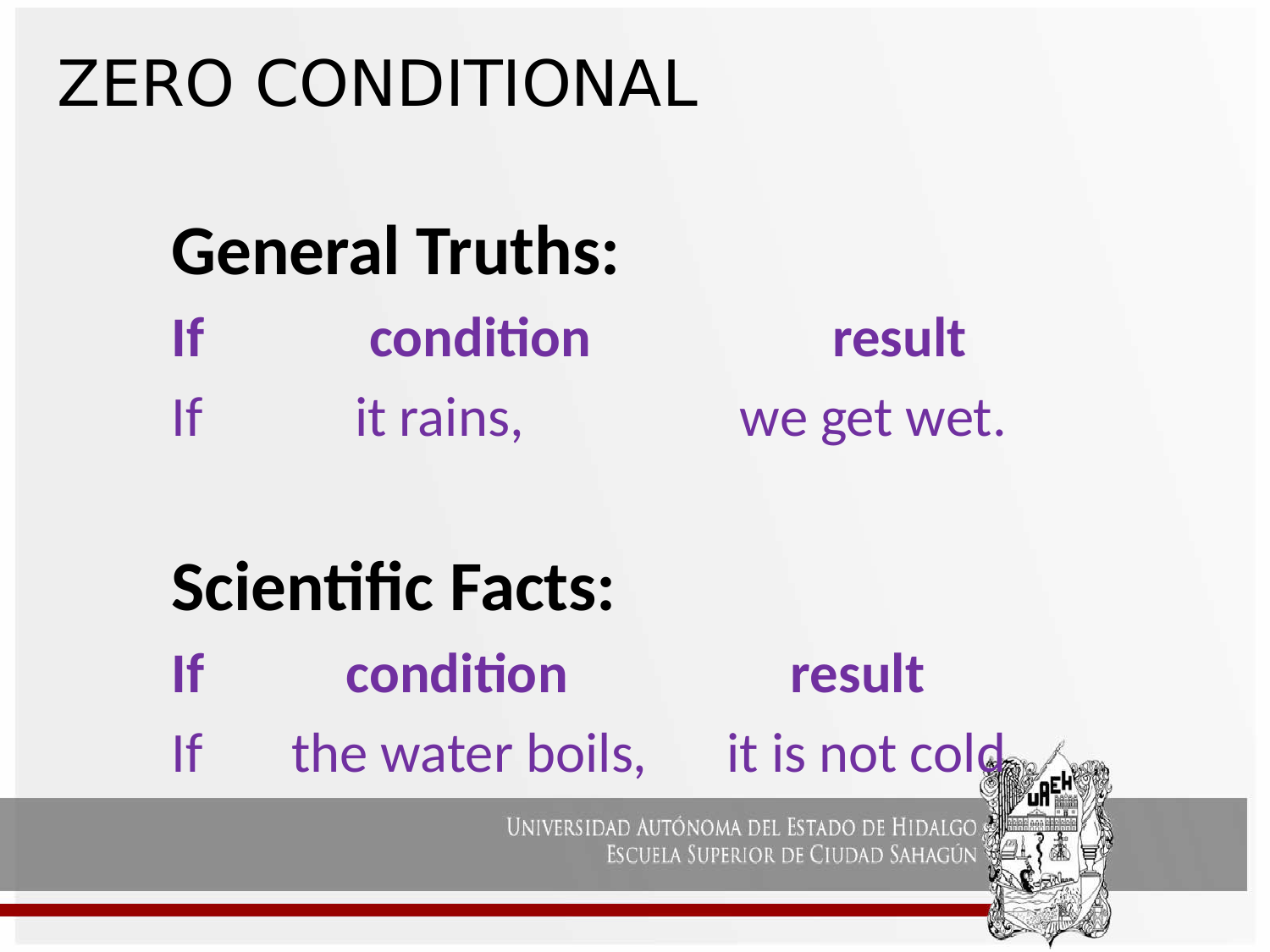

ZERO CONDITIONAL

General Truths:
If             condition                   result
If            it rains,                 we get wet.

Scientific Facts:
If       	condition  		     result
If       the water boils,   	it is not cold